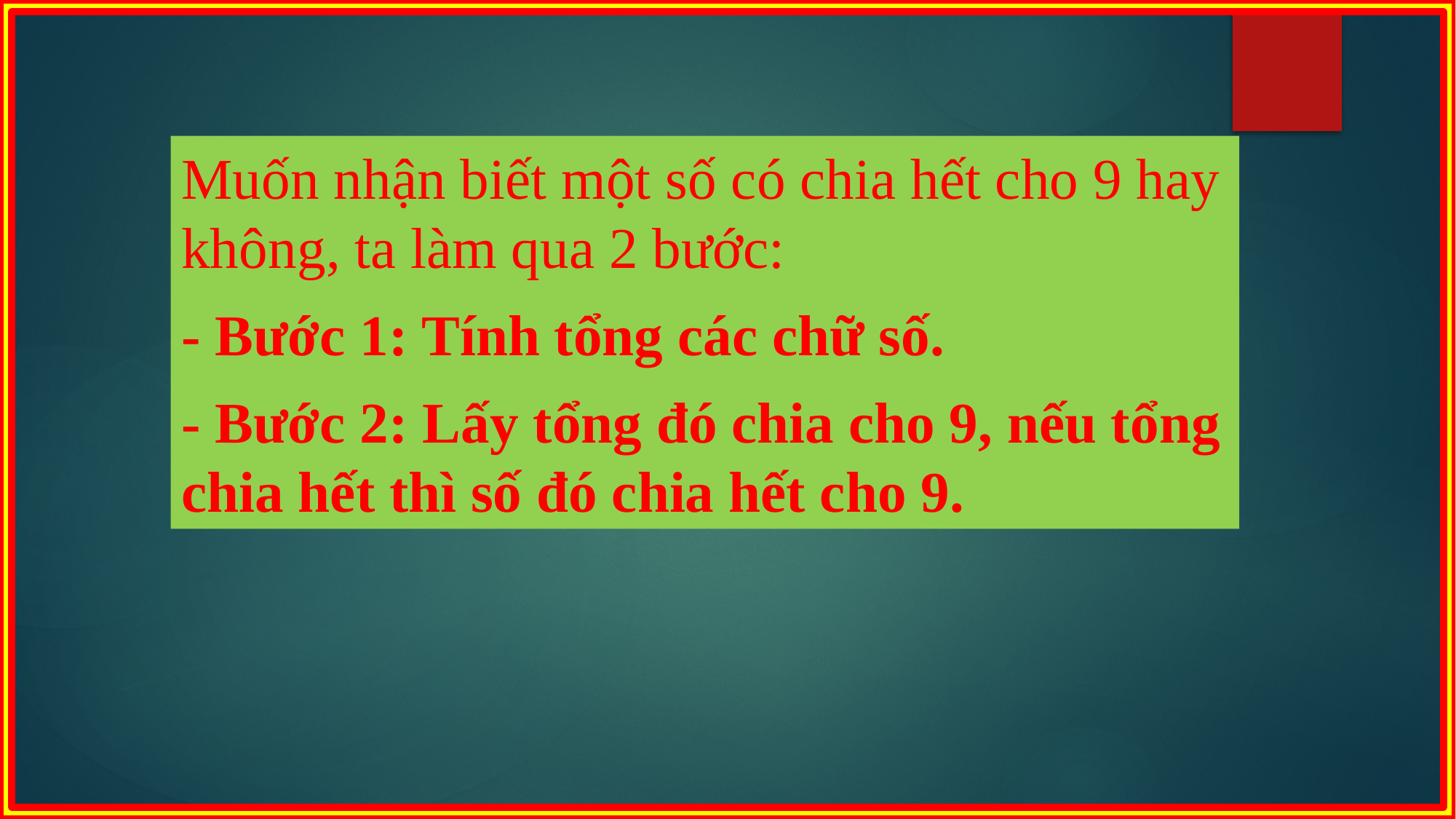

Muốn nhận biết một số có chia hết cho 9 hay không, ta làm qua 2 bước:
- Bước 1: Tính tổng các chữ số.
- Bước 2: Lấy tổng đó chia cho 9, nếu tổng chia hết thì số đó chia hết cho 9.